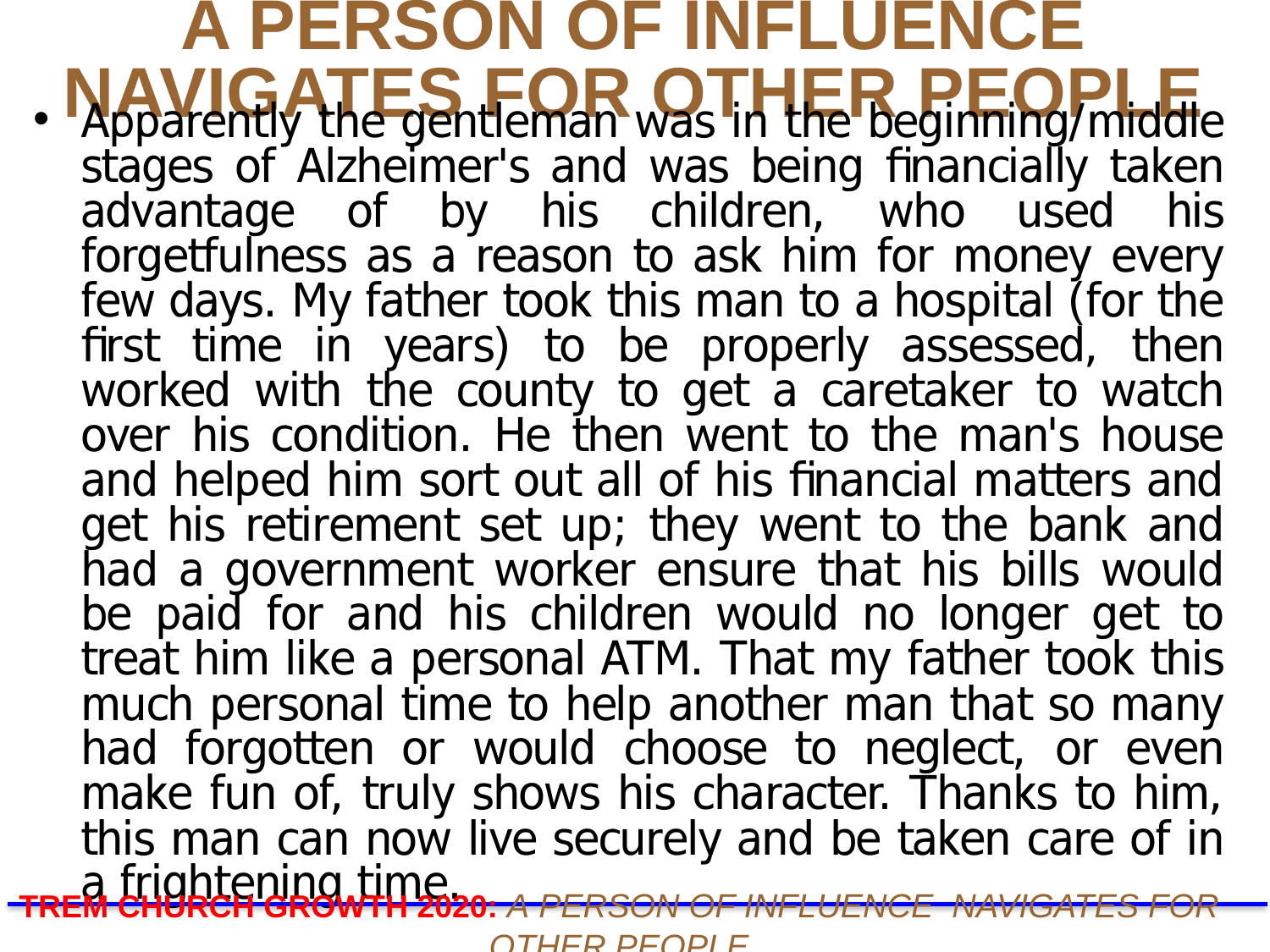

# A PERSON OF INFLUENCE NAVIGATES FOR OTHER PEOPLE
Apparently the gentleman was in the beginning/middle stages of Alzheimer's and was being ﬁnancially taken advantage of by his children, who used his forgetfulness as a reason to ask him for money every few days. My father took this man to a hospital (for the ﬁrst time in years) to be properly assessed, then worked with the county to get a caretaker to watch over his condition. He then went to the man's house and helped him sort out all of his ﬁnancial matters and get his retirement set up; they went to the bank and had a government worker ensure that his bills would be paid for and his children would no longer get to treat him like a personal ATM. That my father took this much personal time to help another man that so many had forgotten or would choose to neglect, or even make fun of, truly shows his character. Thanks to him, this man can now live securely and be taken care of in a frightening time.
TREM CHURCH GROWTH 2020: A PERSON OF INFLUENCE  NAVIGATES FOR OTHER PEOPLE